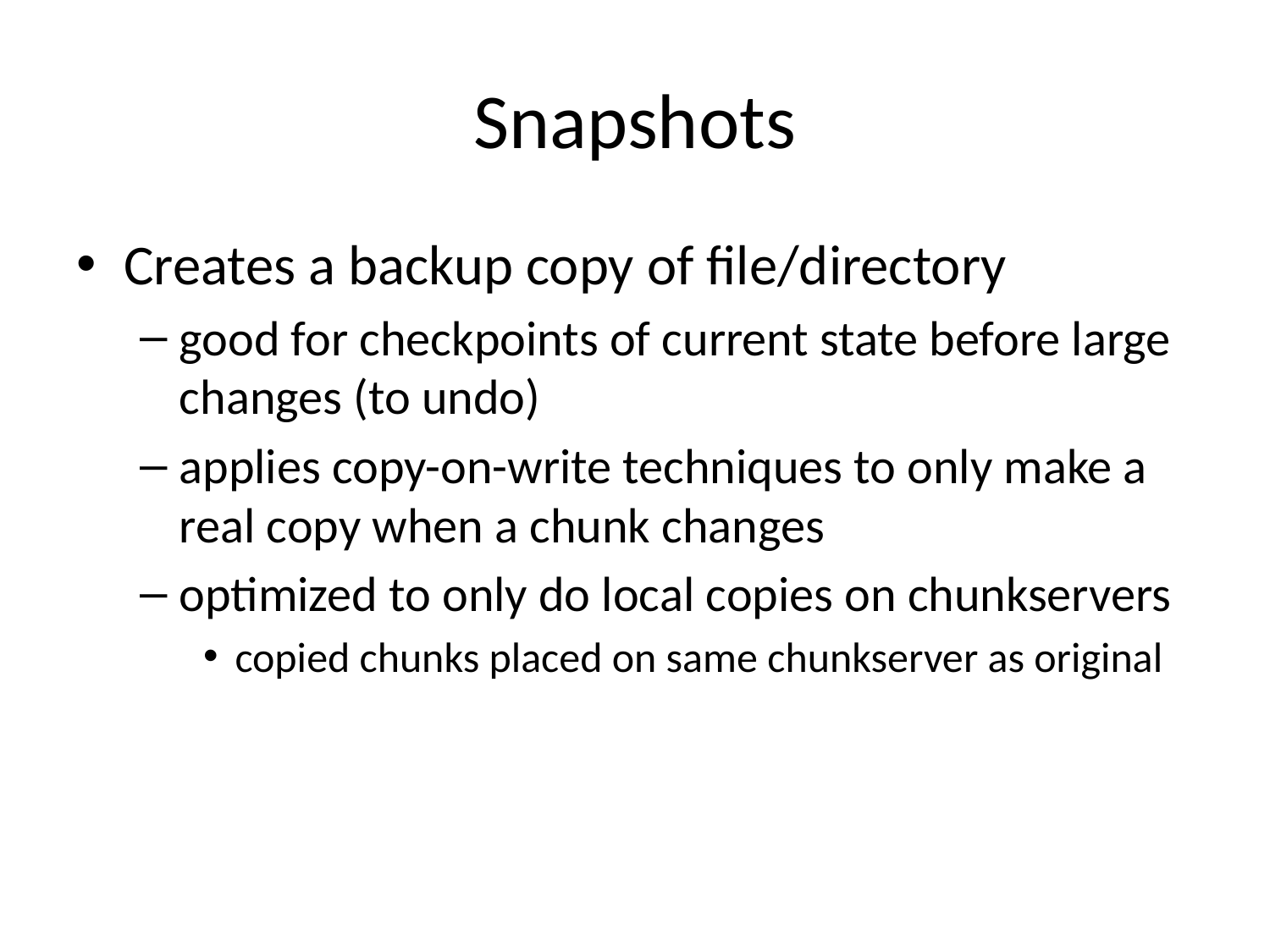

# Snapshots
Creates a backup copy of file/directory
good for checkpoints of current state before large changes (to undo)
applies copy-on-write techniques to only make a real copy when a chunk changes
optimized to only do local copies on chunkservers
copied chunks placed on same chunkserver as original